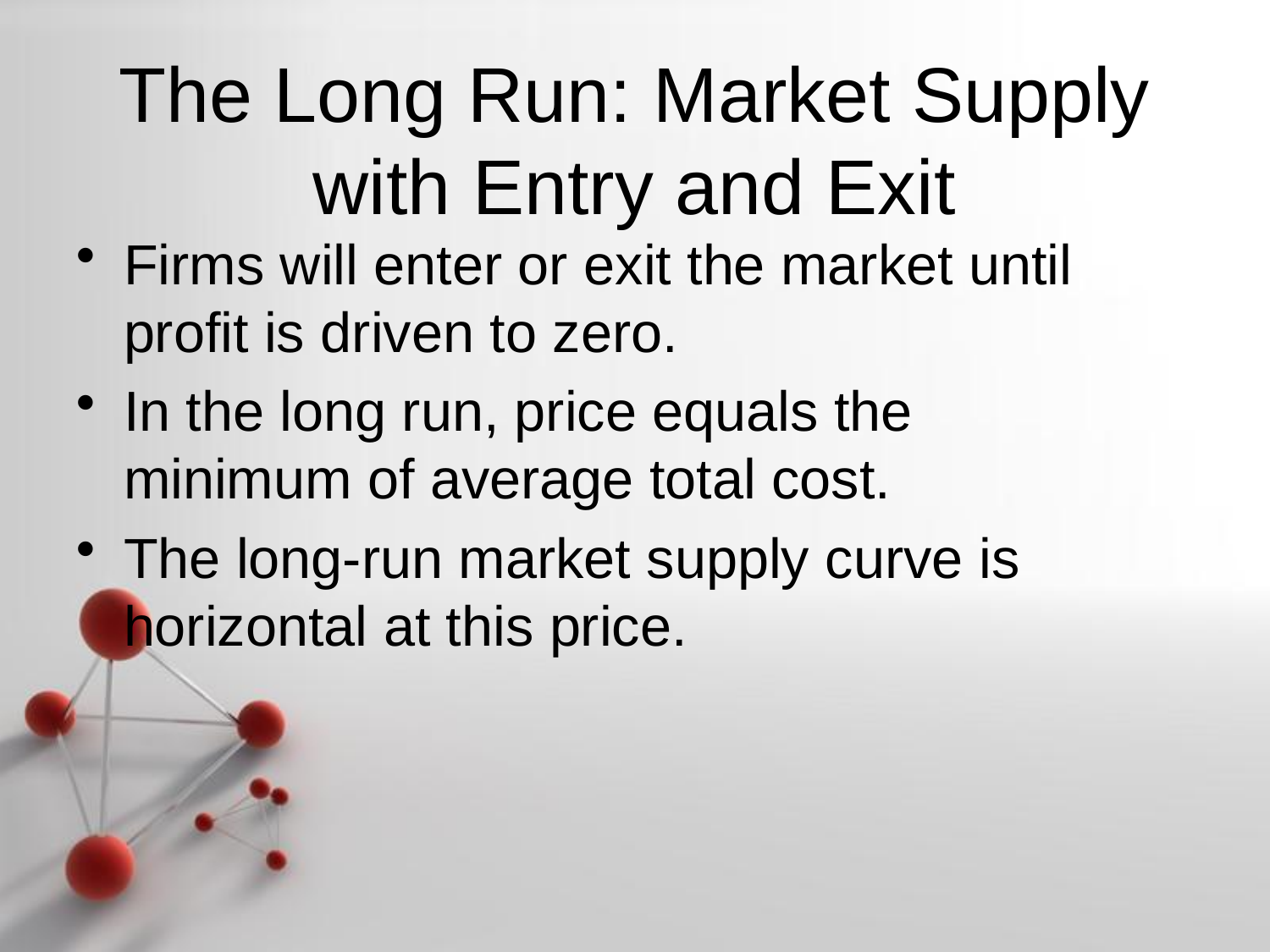

# The Long Run: Market Supply with Entry and Exit
Firms will enter or exit the market until profit is driven to zero.
In the long run, price equals the 	minimum of average total cost.
The long-run market supply curve is horizontal at this price.